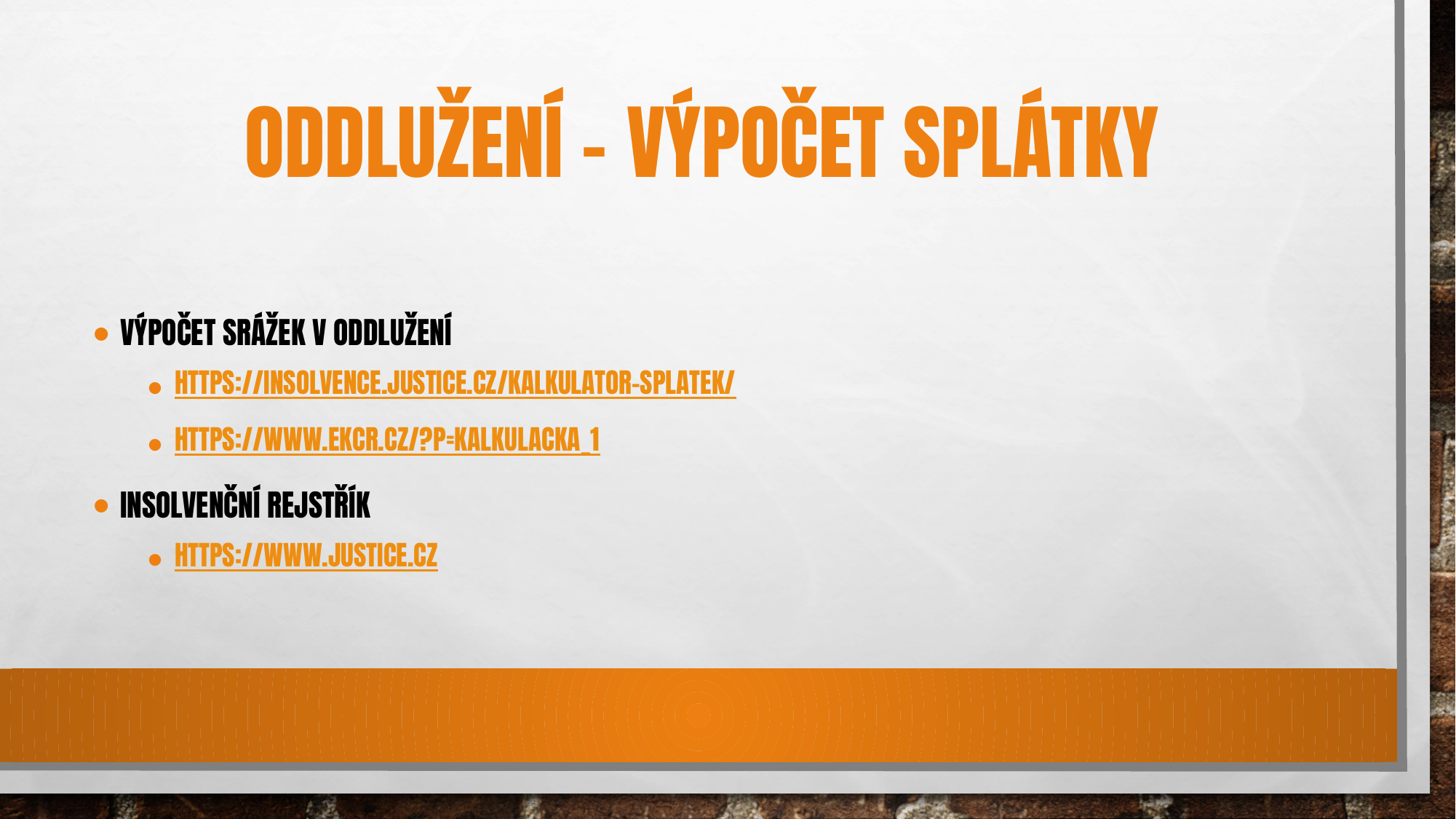

# Oddlužení – výpočet splátky
Výpočet srážek v oddlužení
https://insolvence.justice.cz/kalkulator-splatek/
https://www.ekcr.cz/?p=kalkulacka_1
Insolvenční rejstřík
https://www.justice.cz